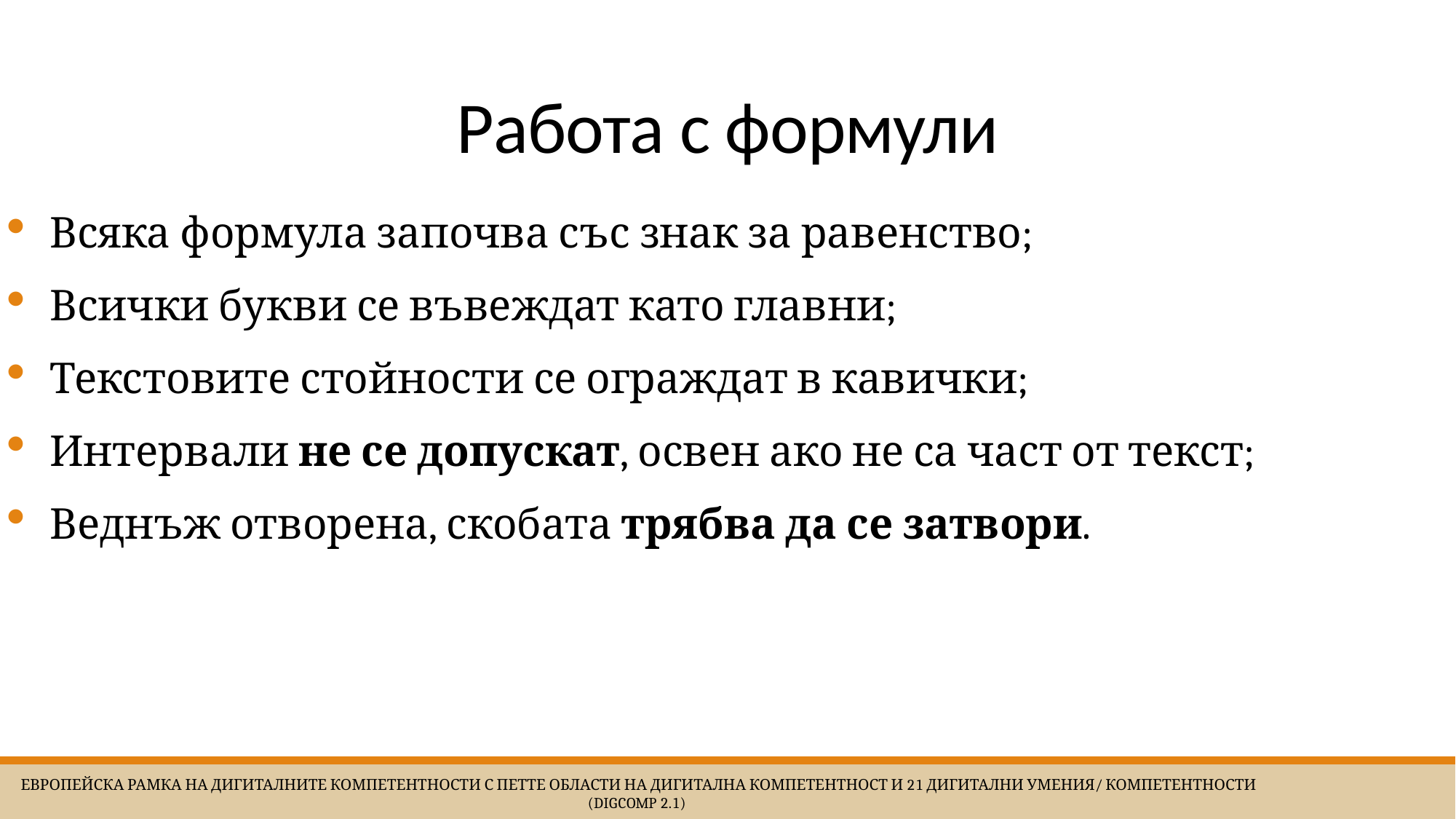

# Работа с формули
Всяка формула започва със знак за равенство;
Всички букви се въвеждат като главни;
Текстовите стойности се ограждат в кавички;
Интервали не се допускат, освен ако не са част от текст;
Веднъж отворена, скобата трябва да се затвори.

 Европейска Рамка на дигиталните компетентности с петте области на дигитална компетентност и 21 дигитални умения/ компетентности (DigComp 2.1)